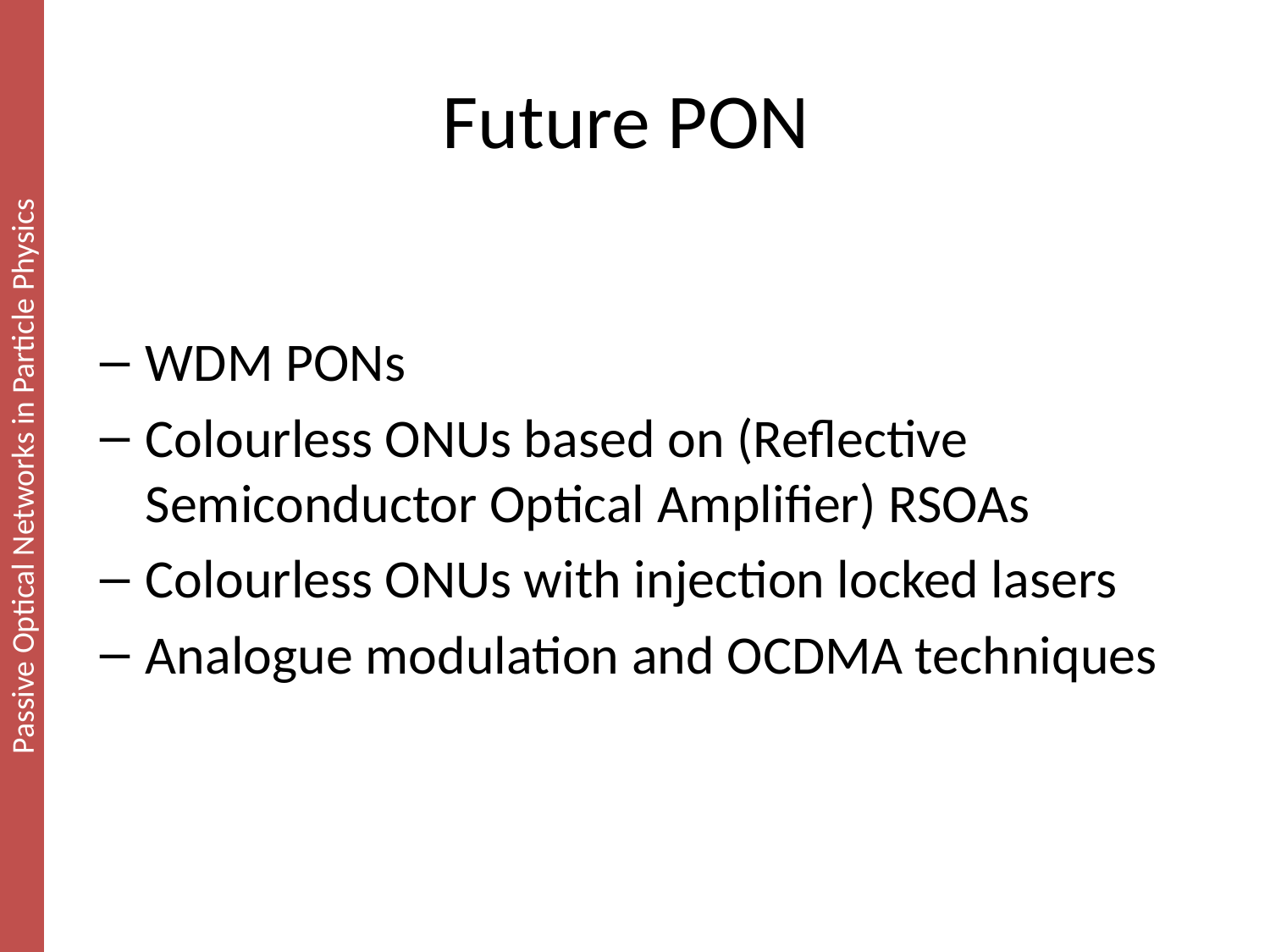

# Future PON
WDM PONs
Colourless ONUs based on (Reflective Semiconductor Optical Amplifier) RSOAs
Colourless ONUs with injection locked lasers
Analogue modulation and OCDMA techniques